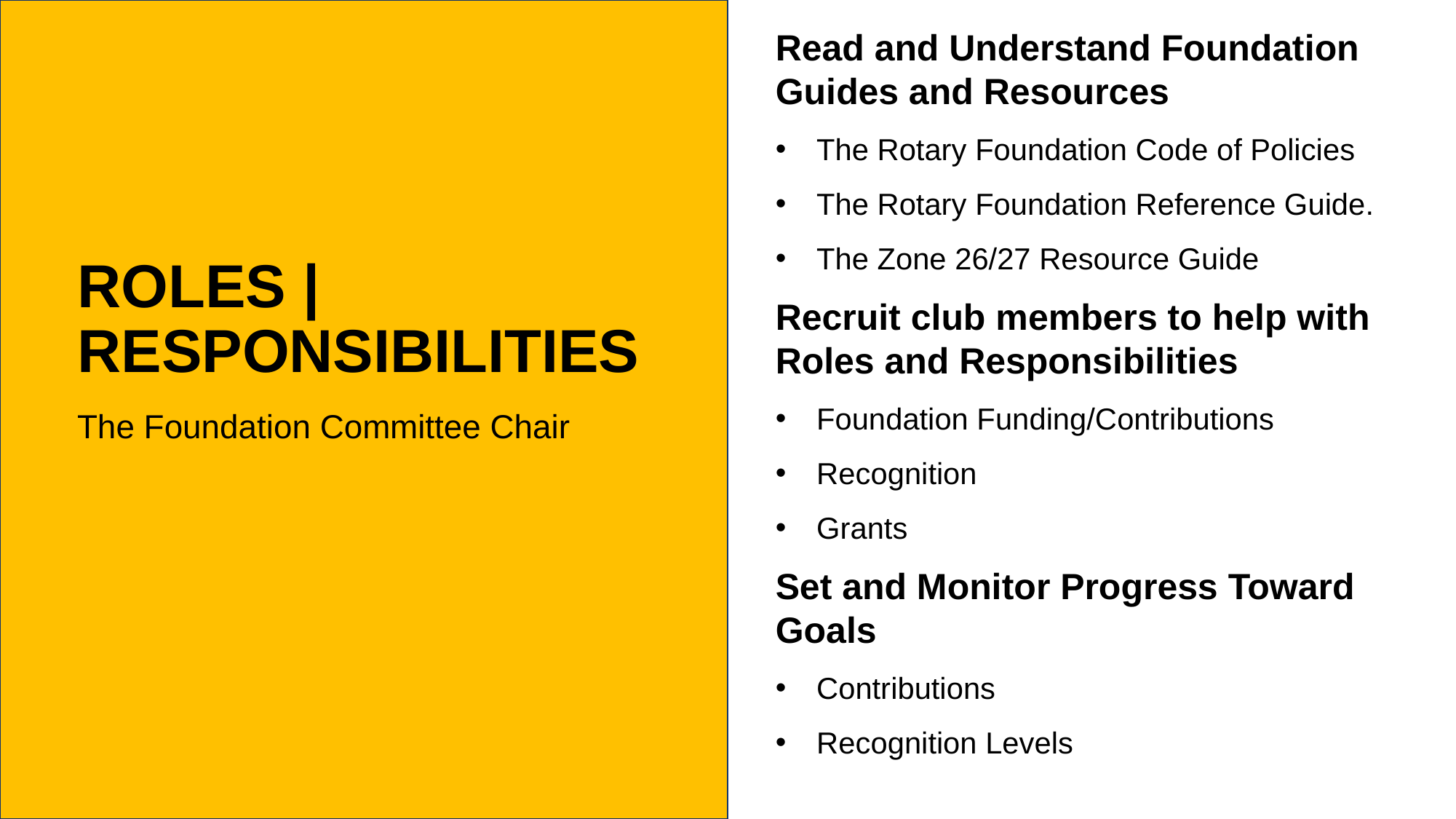

Read and Understand Foundation Guides and Resources
The Rotary Foundation Code of Policies
The Rotary Foundation Reference Guide.
The Zone 26/27 Resource Guide
Recruit club members to help with Roles and Responsibilities
Foundation Funding/Contributions
Recognition
Grants
Set and Monitor Progress Toward Goals
Contributions
Recognition Levels
Roles | Responsibilities
The Foundation Committee Chair